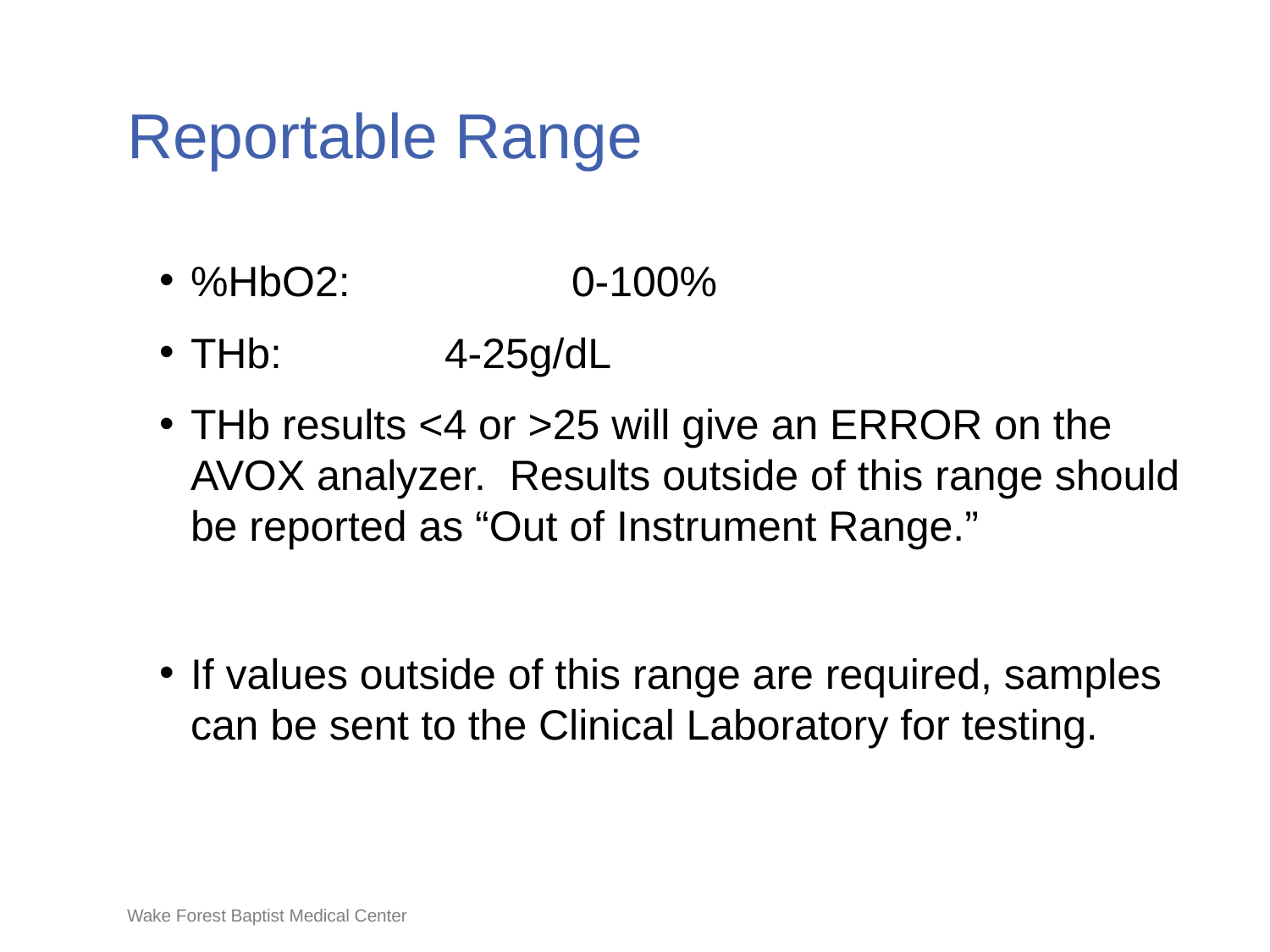

# Reportable Range
%HbO2:  		0-100%
THb:	  	4-25g/dL
THb results <4 or >25 will give an ERROR on the AVOX analyzer.  Results outside of this range should be reported as “Out of Instrument Range.”

If values outside of this range are required, samples can be sent to the Clinical Laboratory for testing.